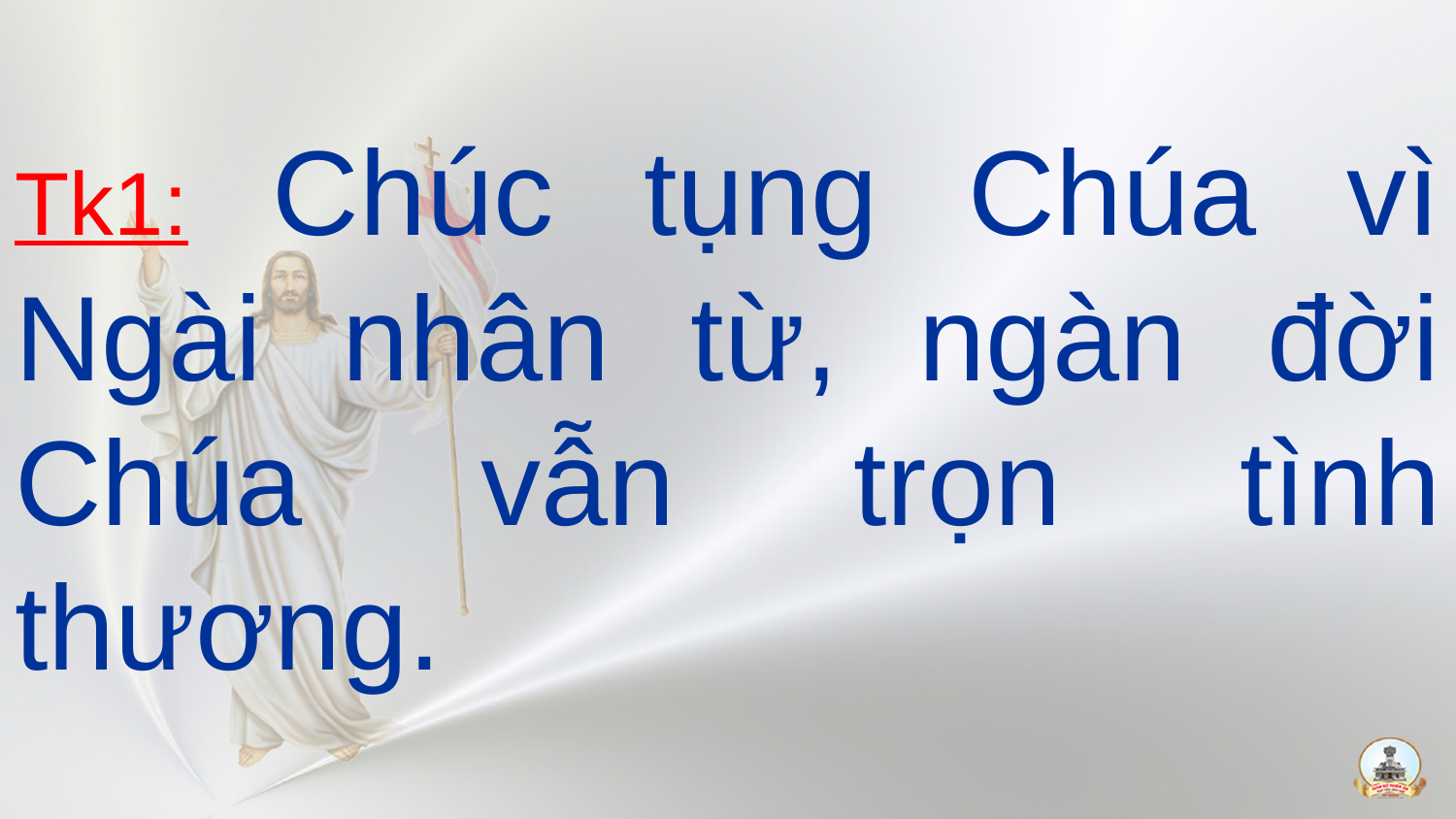

# Tk1: Chúc tụng Chúa vì Ngài nhân từ, ngàn đời Chúa vẫn trọn tình thương.